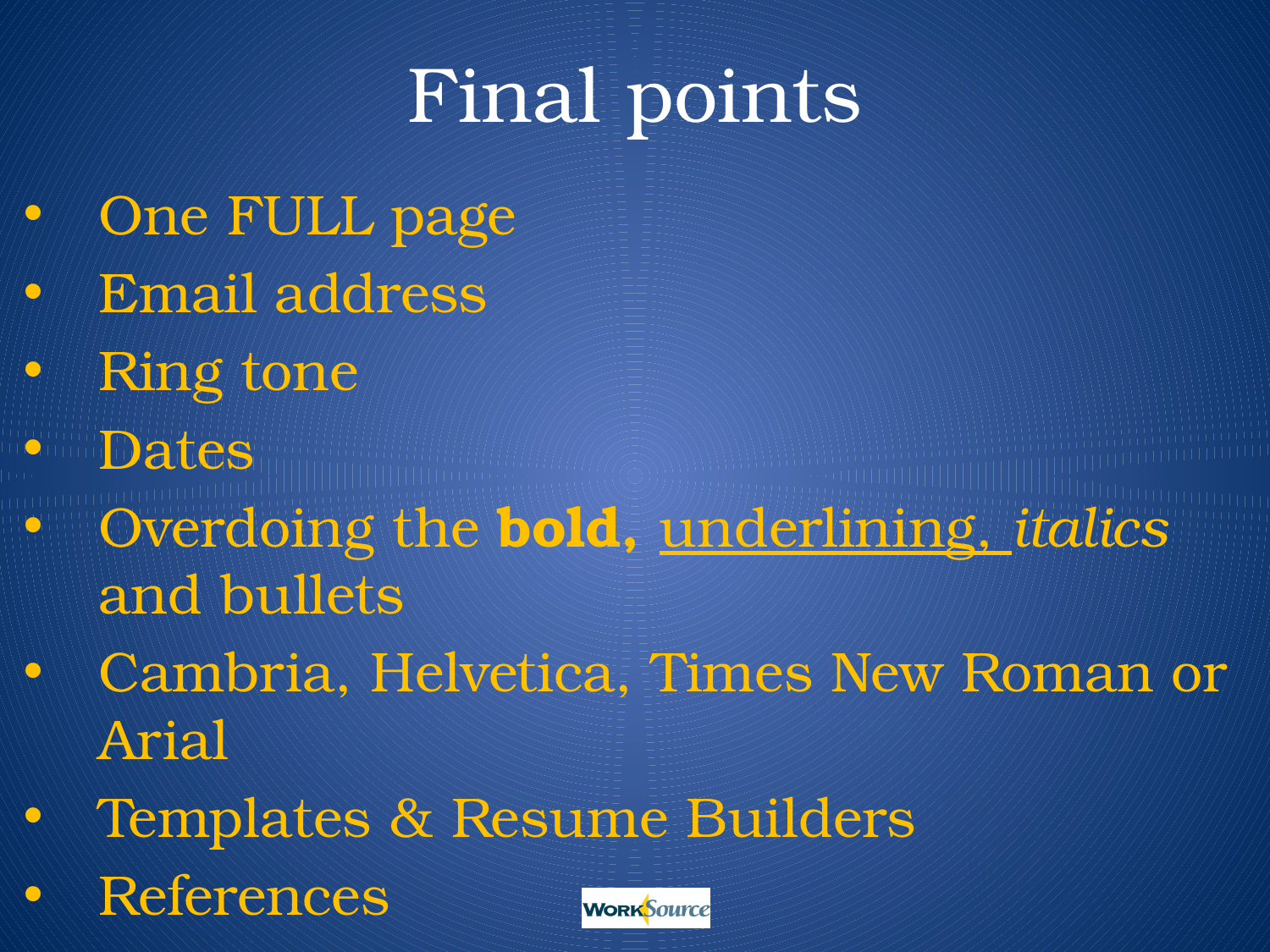

# Final points
One FULL page
Email address
Ring tone
Dates
Overdoing the bold, underlining, italics and bullets
Cambria, Helvetica, Times New Roman or Arial
Templates & Resume Builders
References